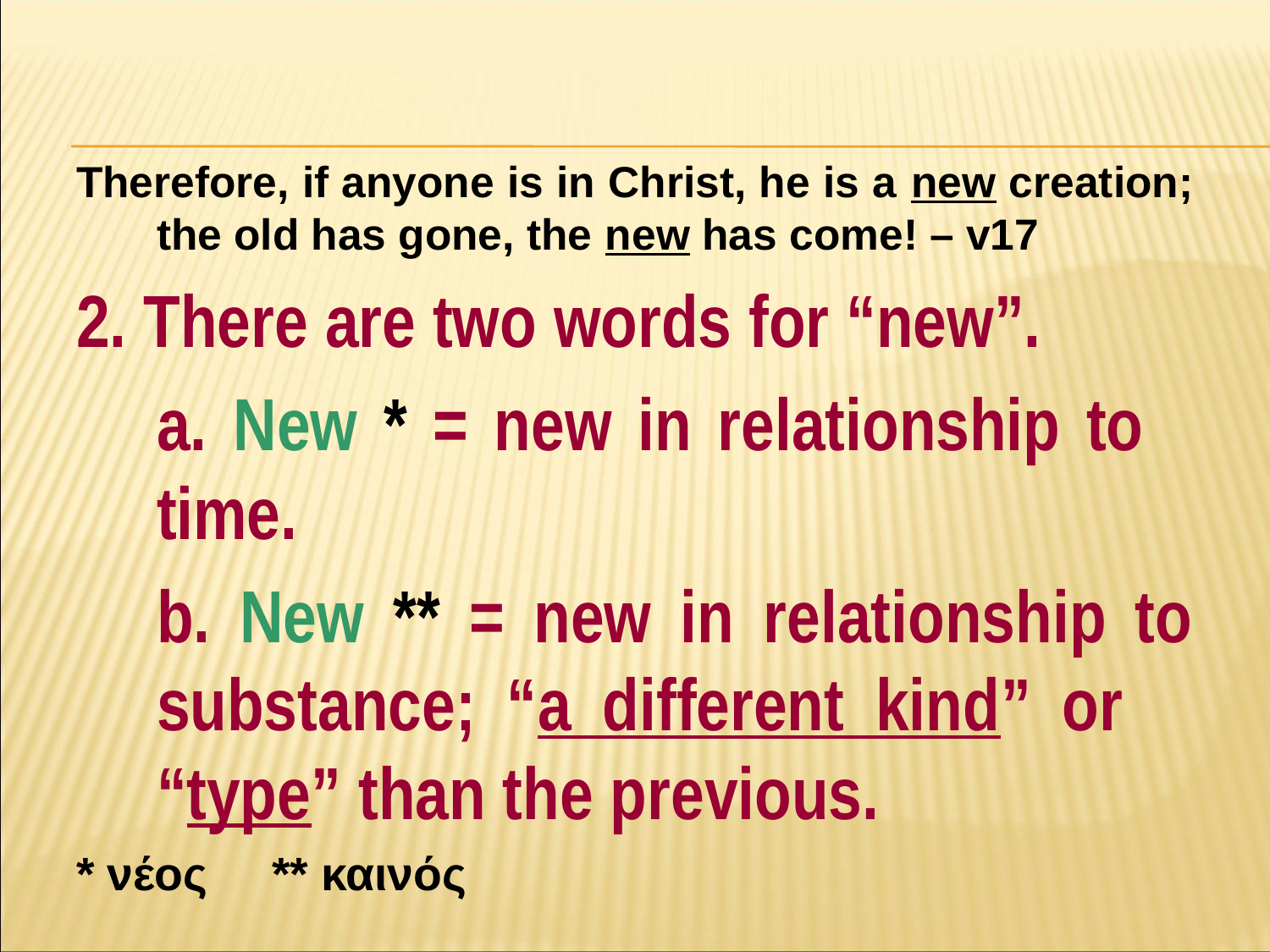

#
Therefore, if anyone is in Christ, he is a new creation; the old has gone, the new has come! – v17
2. There are two words for “new”.
	a. New * = new in relationship to 	time.
	b. New ** = new in relationship to 	substance; “a different kind” or 	“type” than the previous.
* νέος     ** καινός